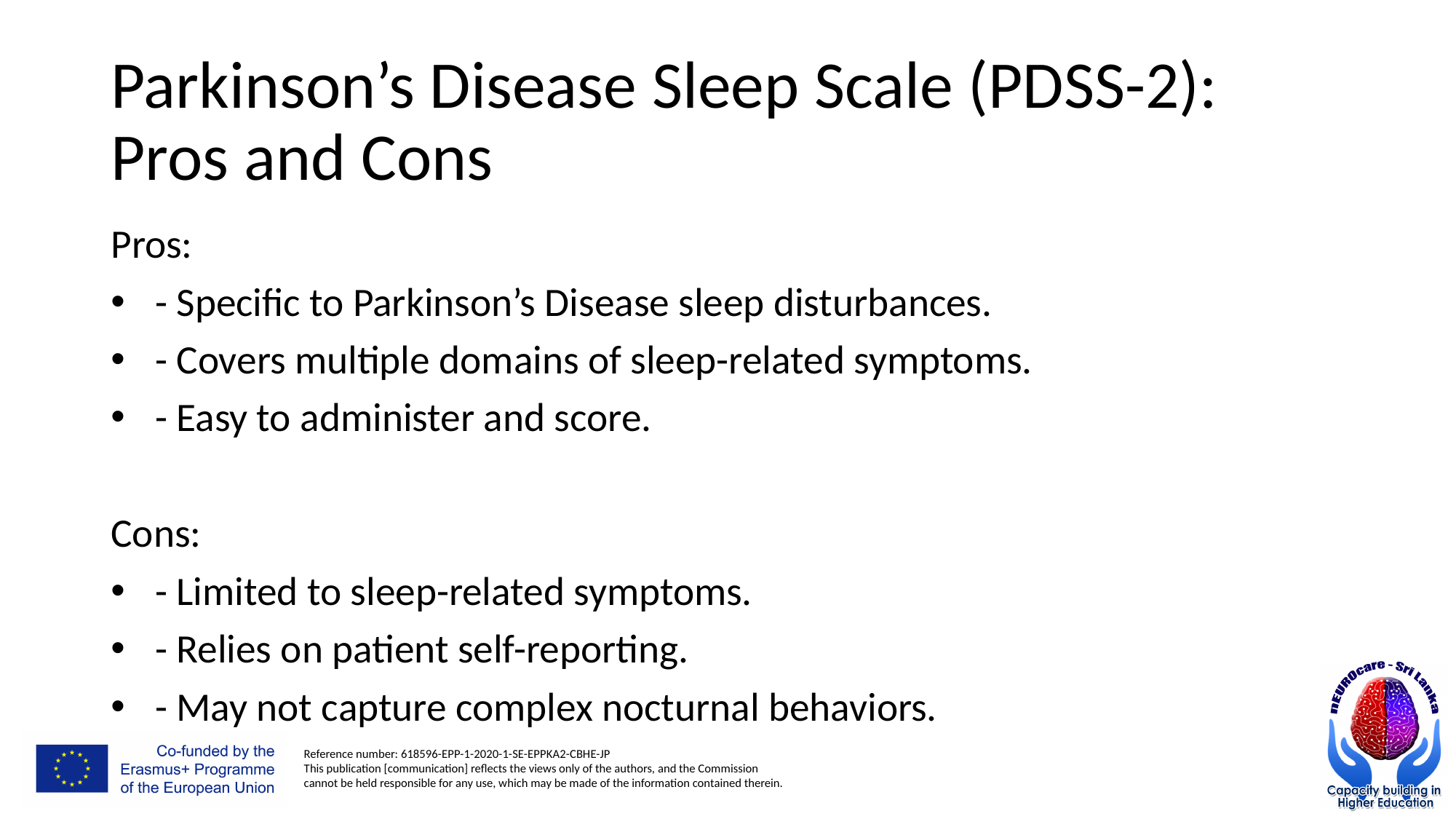

# Parkinson’s Disease Sleep Scale (PDSS-2): Pros and Cons
Pros:
  - Specific to Parkinson’s Disease sleep disturbances.
  - Covers multiple domains of sleep-related symptoms.
  - Easy to administer and score.

Cons:
  - Limited to sleep-related symptoms.
  - Relies on patient self-reporting.
  - May not capture complex nocturnal behaviors.